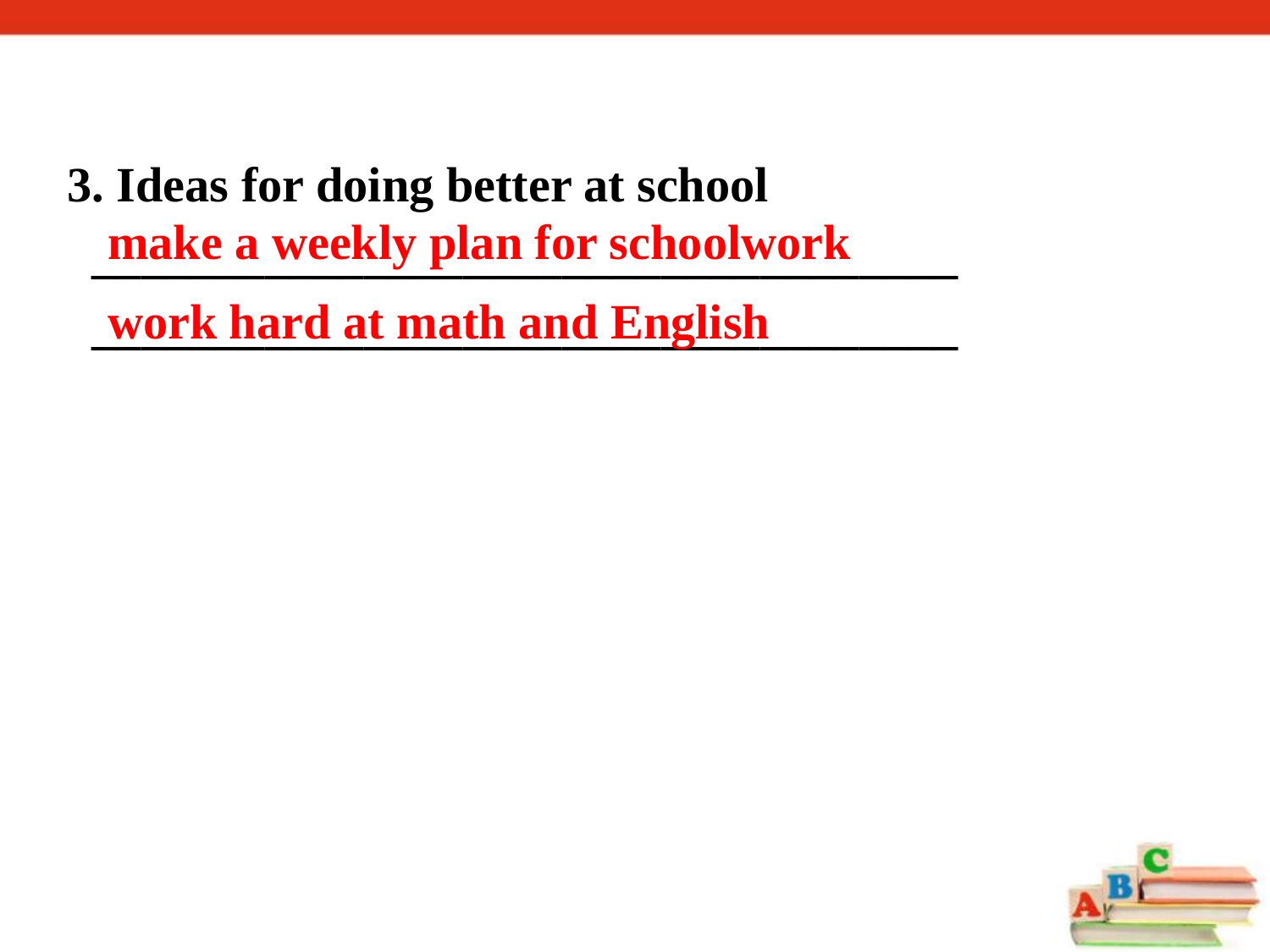

3. Ideas for doing better at school
  ___________________________________
  ___________________________________
make a weekly plan for schoolwork
work hard at math and English